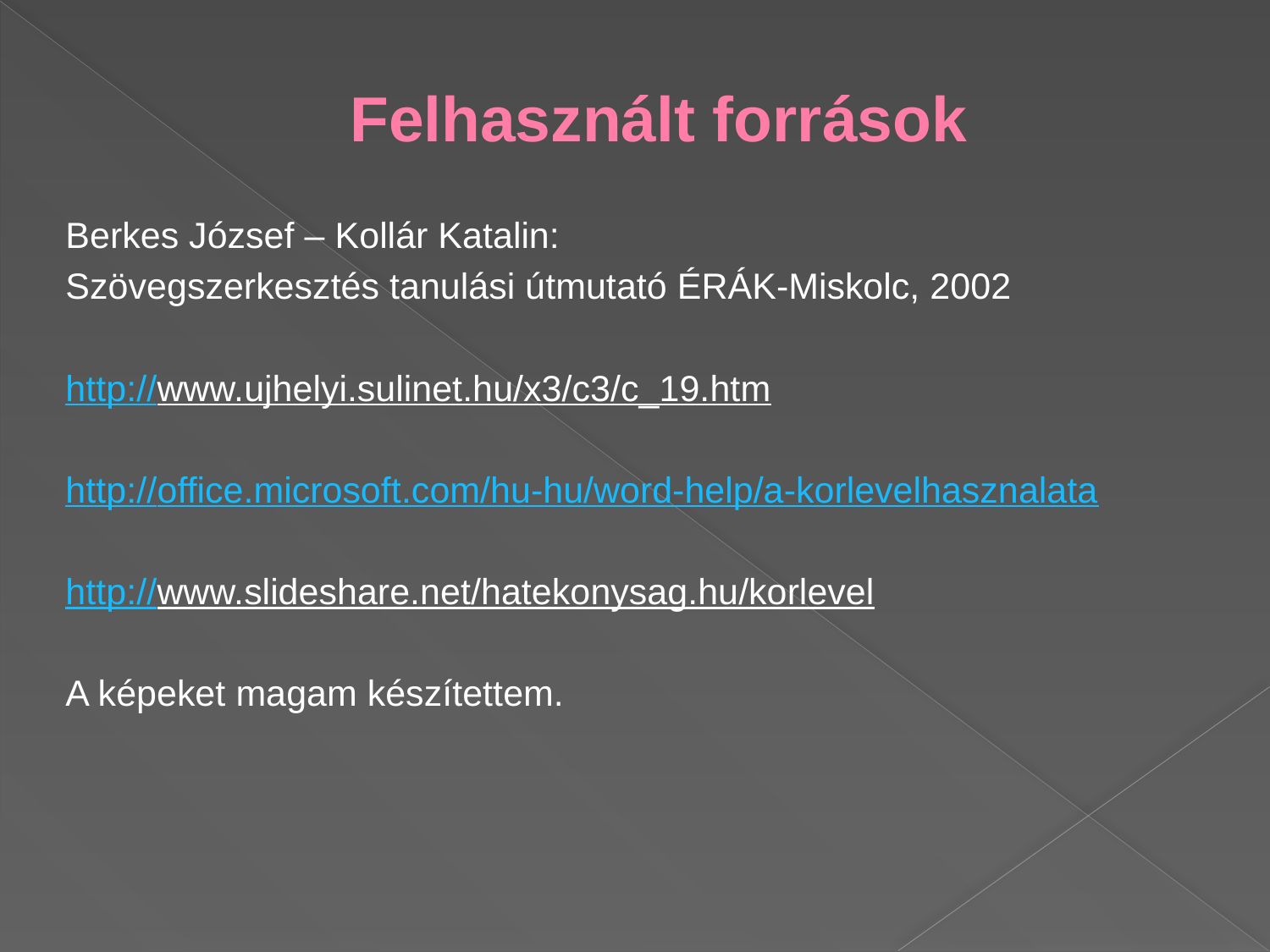

# Felhasznált források
Berkes József – Kollár Katalin:
Szövegszerkesztés tanulási útmutató ÉRÁK-Miskolc, 2002

http://www.ujhelyi.sulinet.hu/x3/c3/c_19.htm

http://office.microsoft.com/hu-hu/word-help/a-korlevelhasznalata

http://www.slideshare.net/hatekonysag.hu/korlevel

A képeket magam készítettem.